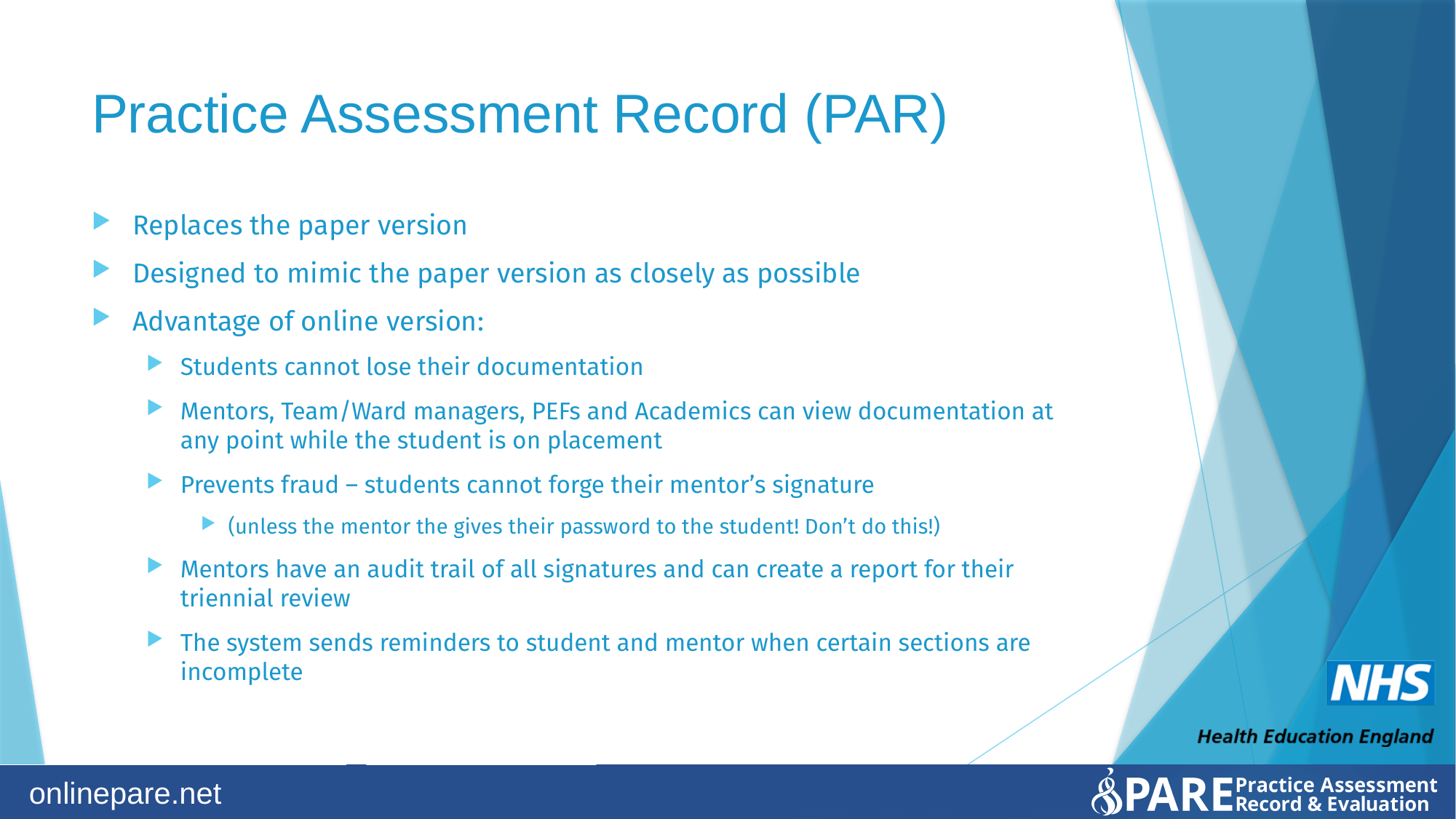

# Practice Assessment Record (PAR)
Replaces the paper version
Designed to mimic the paper version as closely as possible
Advantage of online version:
Students cannot lose their documentation
Mentors, Team/Ward managers, PEFs and Academics can view documentation at any point while the student is on placement
Prevents fraud – students cannot forge their mentor’s signature
(unless the mentor the gives their password to the student! Don’t do this!)
Mentors have an audit trail of all signatures and can create a report for their triennial review
The system sends reminders to student and mentor when certain sections are incomplete